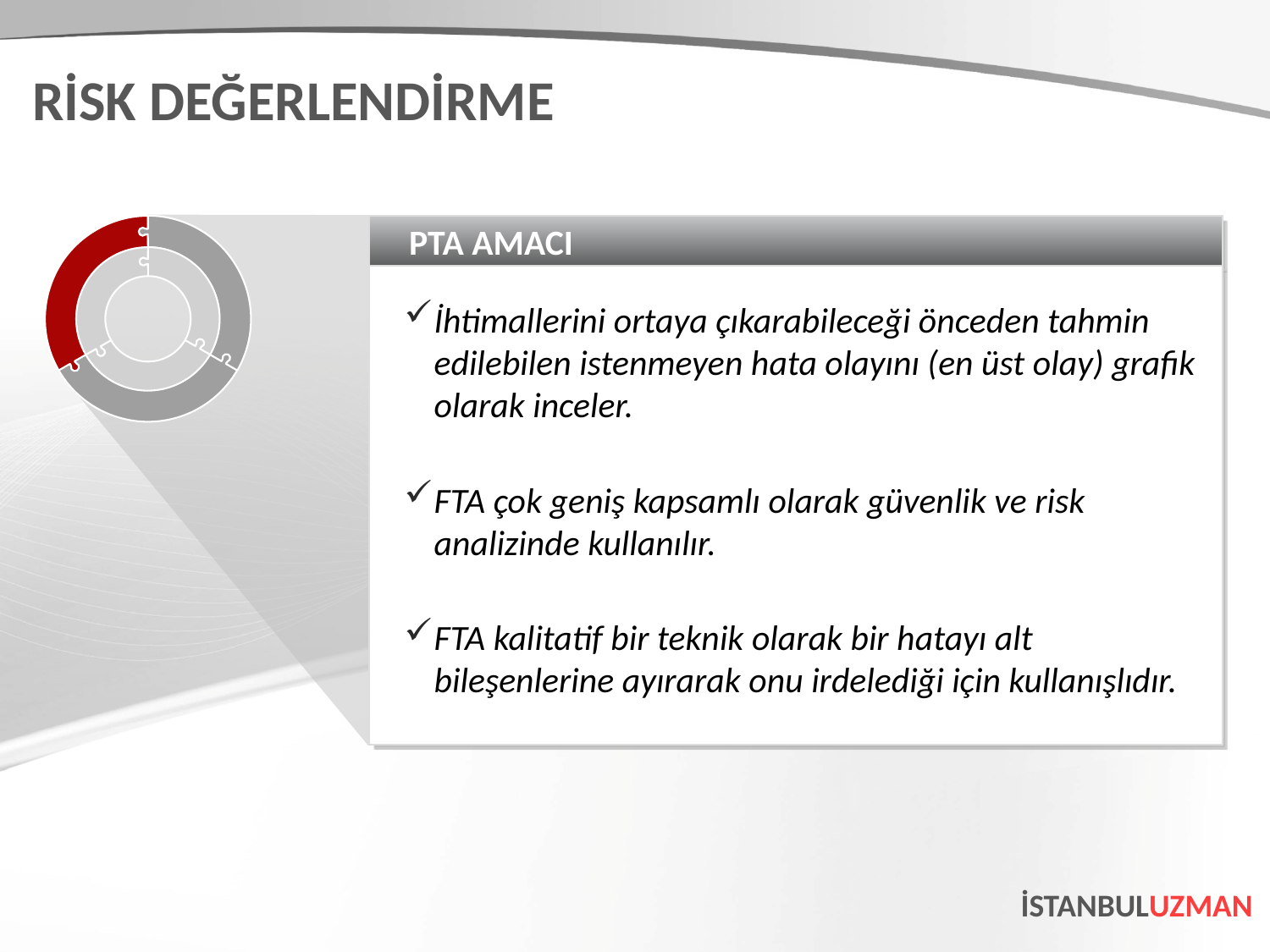

RİSK DEĞERLENDİRME

PTA AMACI

İhtimallerini ortaya çıkarabileceği önceden tahmin edilebilen istenmeyen hata olayını (en üst olay) grafik olarak inceler.

FTA çok geniş kapsamlı olarak güvenlik ve risk analizinde kullanılır.

FTA kalitatif bir teknik olarak bir hatayı alt bileşenlerine ayırarak onu irdelediği için kullanışlıdır.

İSTANBULUZMAN